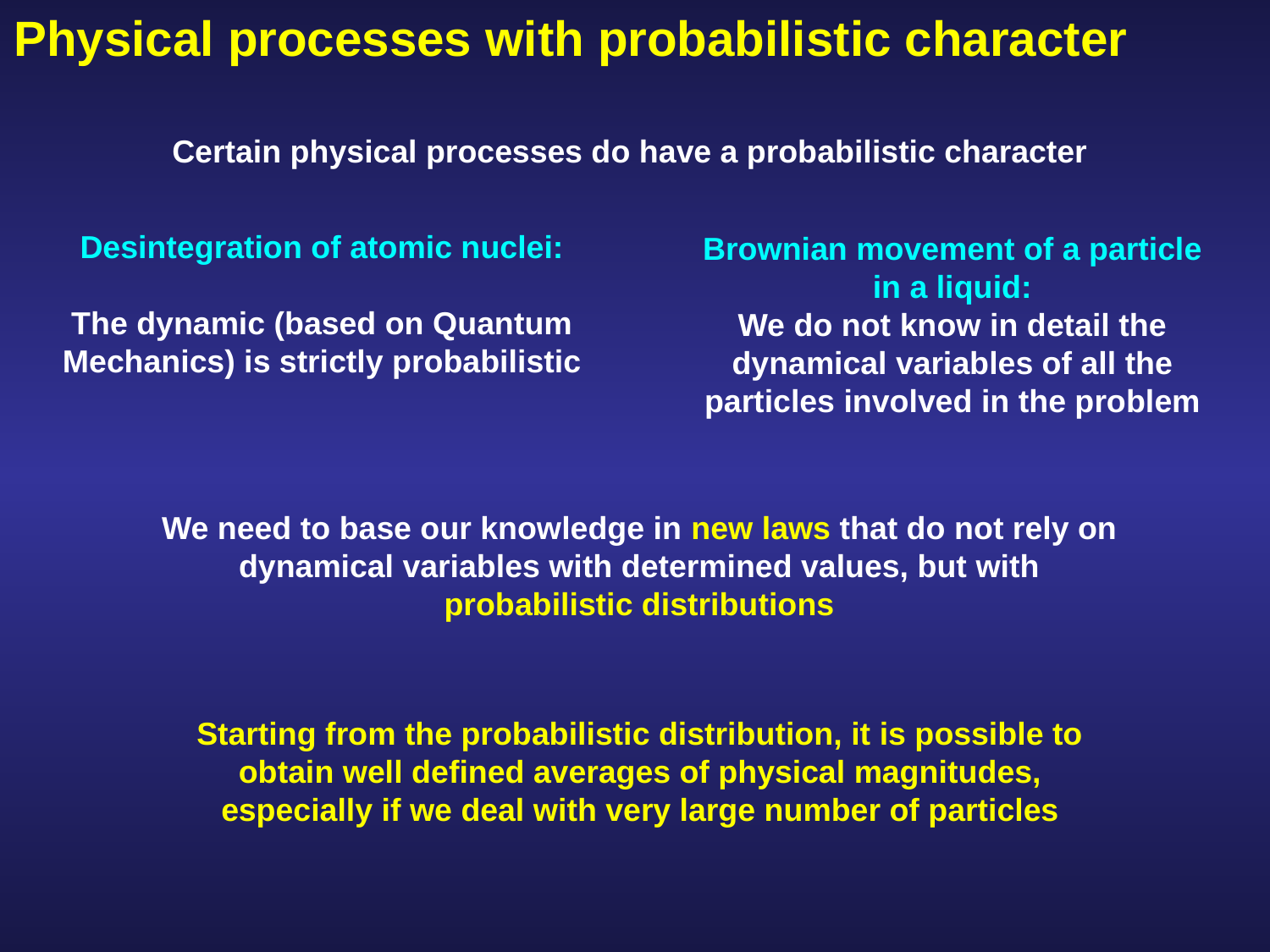

Physical processes with probabilistic character
Certain physical processes do have a probabilistic character
Desintegration of atomic nuclei:

The dynamic (based on Quantum Mechanics) is strictly probabilistic
Brownian movement of a particle in a liquid:
We do not know in detail the dynamical variables of all the particles involved in the problem
We need to base our knowledge in new laws that do not rely on dynamical variables with determined values, but with
probabilistic distributions
Starting from the probabilistic distribution, it is possible to obtain well defined averages of physical magnitudes, especially if we deal with very large number of particles